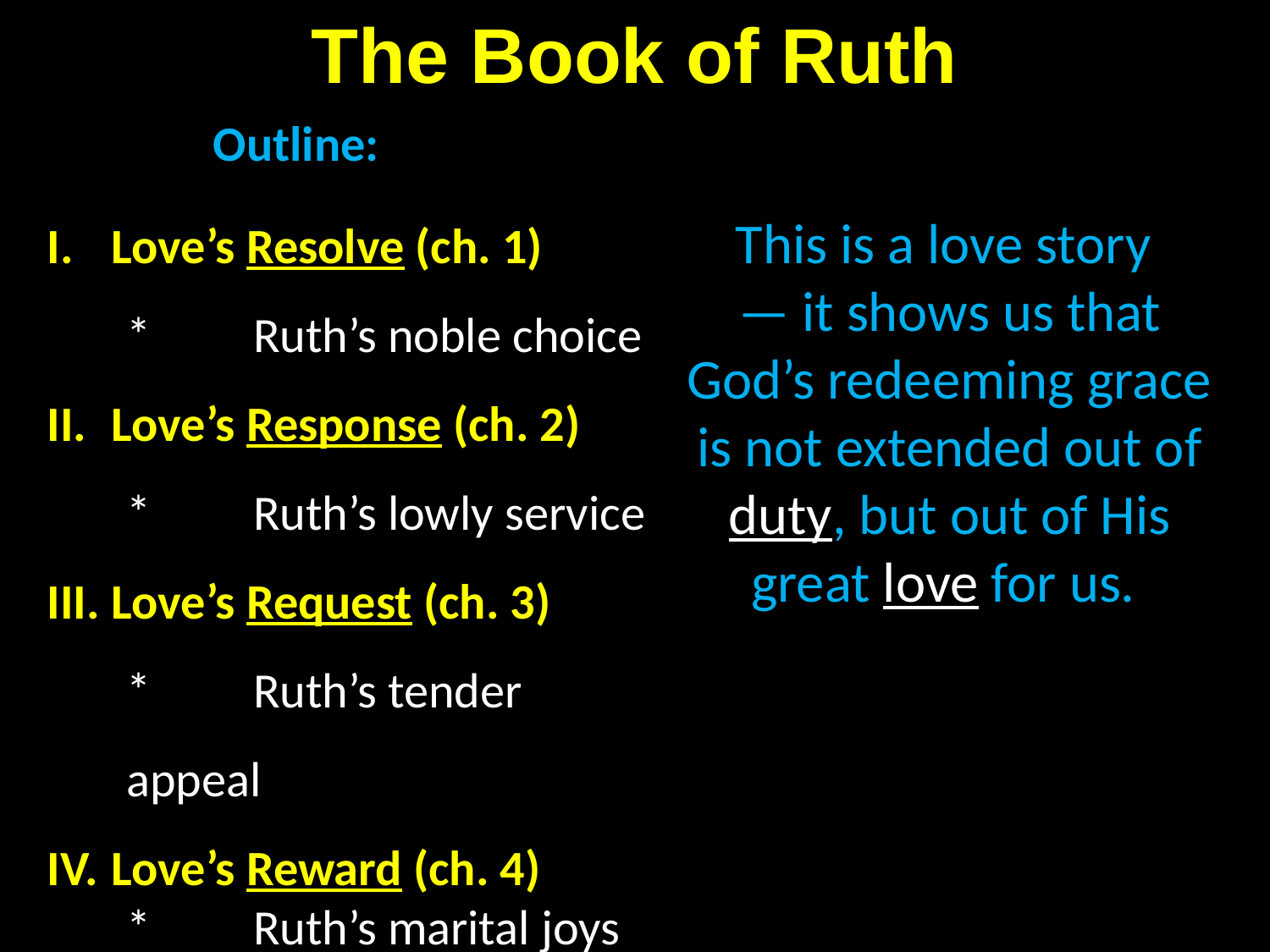

The Book of Ruth
Outline:
I.	Love’s Resolve (ch. 1)
	*	Ruth’s noble choice
II.	Love’s Response (ch. 2)
	*	Ruth’s lowly service
III.	Love’s Request (ch. 3)
	*	Ruth’s tender appeal
IV.	Love’s Reward (ch. 4)
	*	Ruth’s marital joys
This is a love story
— it shows us that God’s redeeming grace is not extended out of duty, but out of His great love for us.